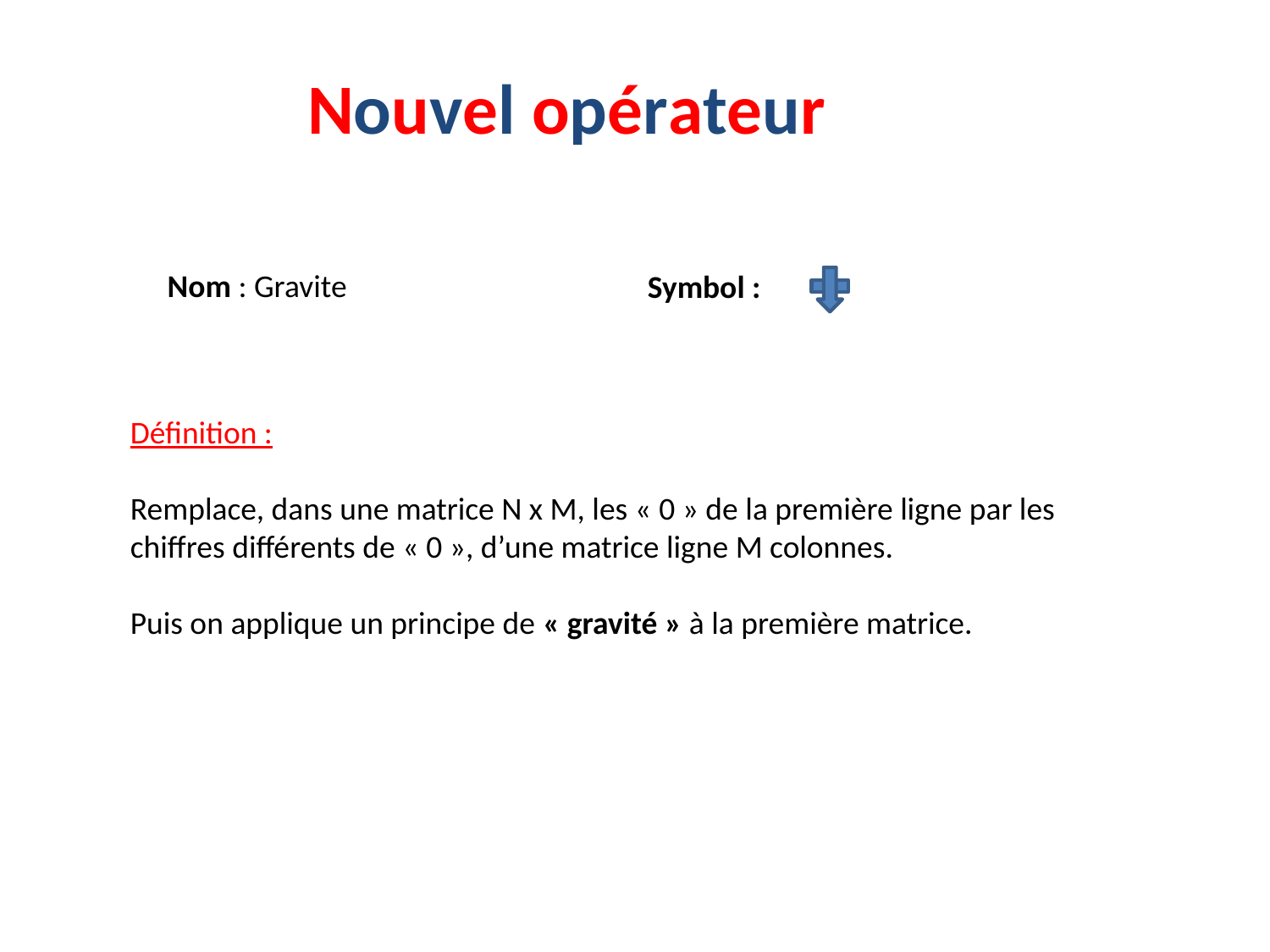

Nouvel opérateur
Nom : Gravite
Symbol :

Définition :

Remplace, dans une matrice N x M, les « 0 » de la première ligne par les chiffres différents de « 0 », d’une matrice ligne M colonnes.

Puis on applique un principe de « gravité » à la première matrice.